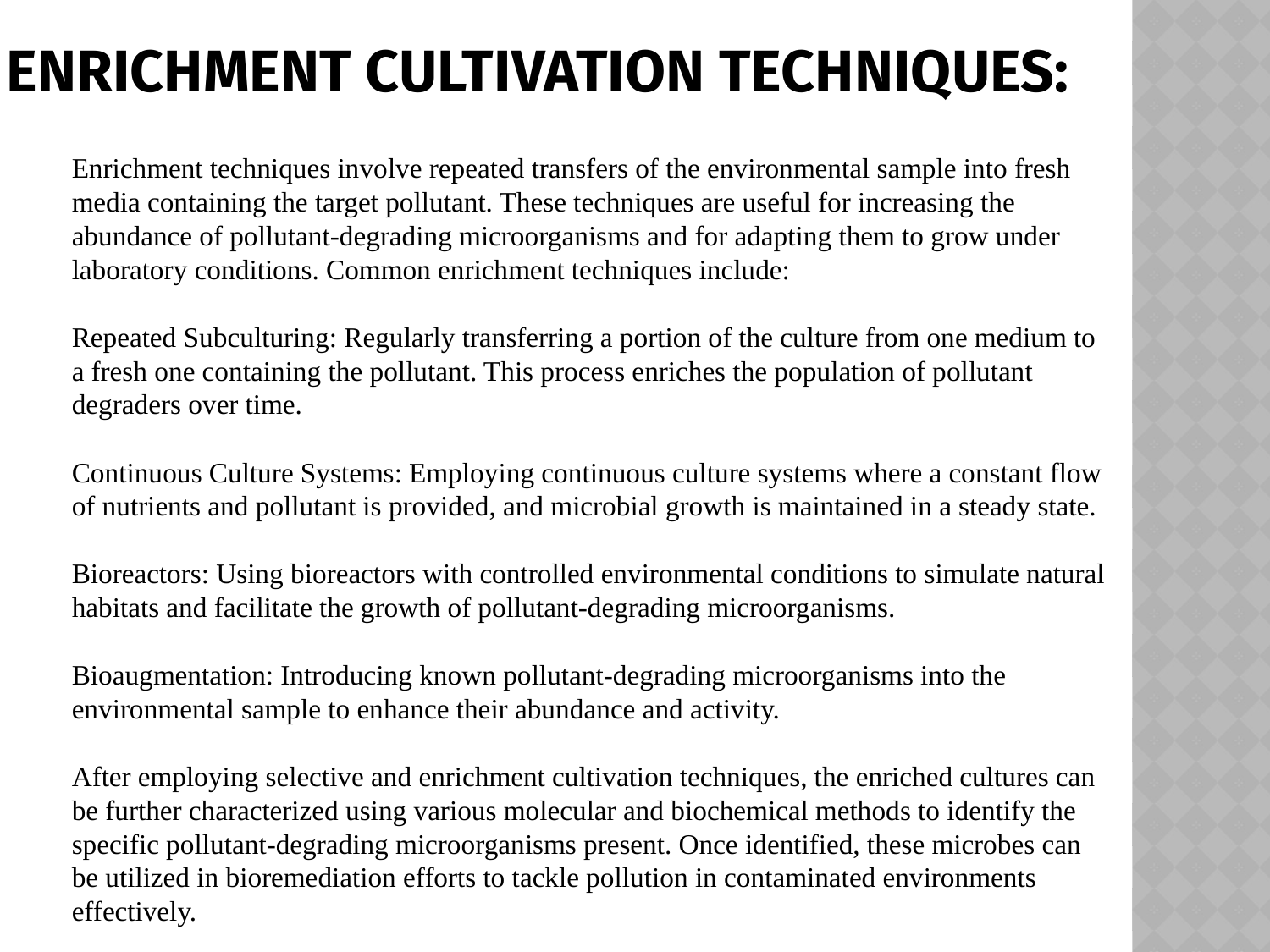

# Enrichment Cultivation Techniques:
Enrichment techniques involve repeated transfers of the environmental sample into fresh media containing the target pollutant. These techniques are useful for increasing the abundance of pollutant-degrading microorganisms and for adapting them to grow under laboratory conditions. Common enrichment techniques include:
Repeated Subculturing: Regularly transferring a portion of the culture from one medium to a fresh one containing the pollutant. This process enriches the population of pollutant degraders over time.
Continuous Culture Systems: Employing continuous culture systems where a constant flow of nutrients and pollutant is provided, and microbial growth is maintained in a steady state.
Bioreactors: Using bioreactors with controlled environmental conditions to simulate natural habitats and facilitate the growth of pollutant-degrading microorganisms.
Bioaugmentation: Introducing known pollutant-degrading microorganisms into the environmental sample to enhance their abundance and activity.
After employing selective and enrichment cultivation techniques, the enriched cultures can be further characterized using various molecular and biochemical methods to identify the specific pollutant-degrading microorganisms present. Once identified, these microbes can be utilized in bioremediation efforts to tackle pollution in contaminated environments effectively.